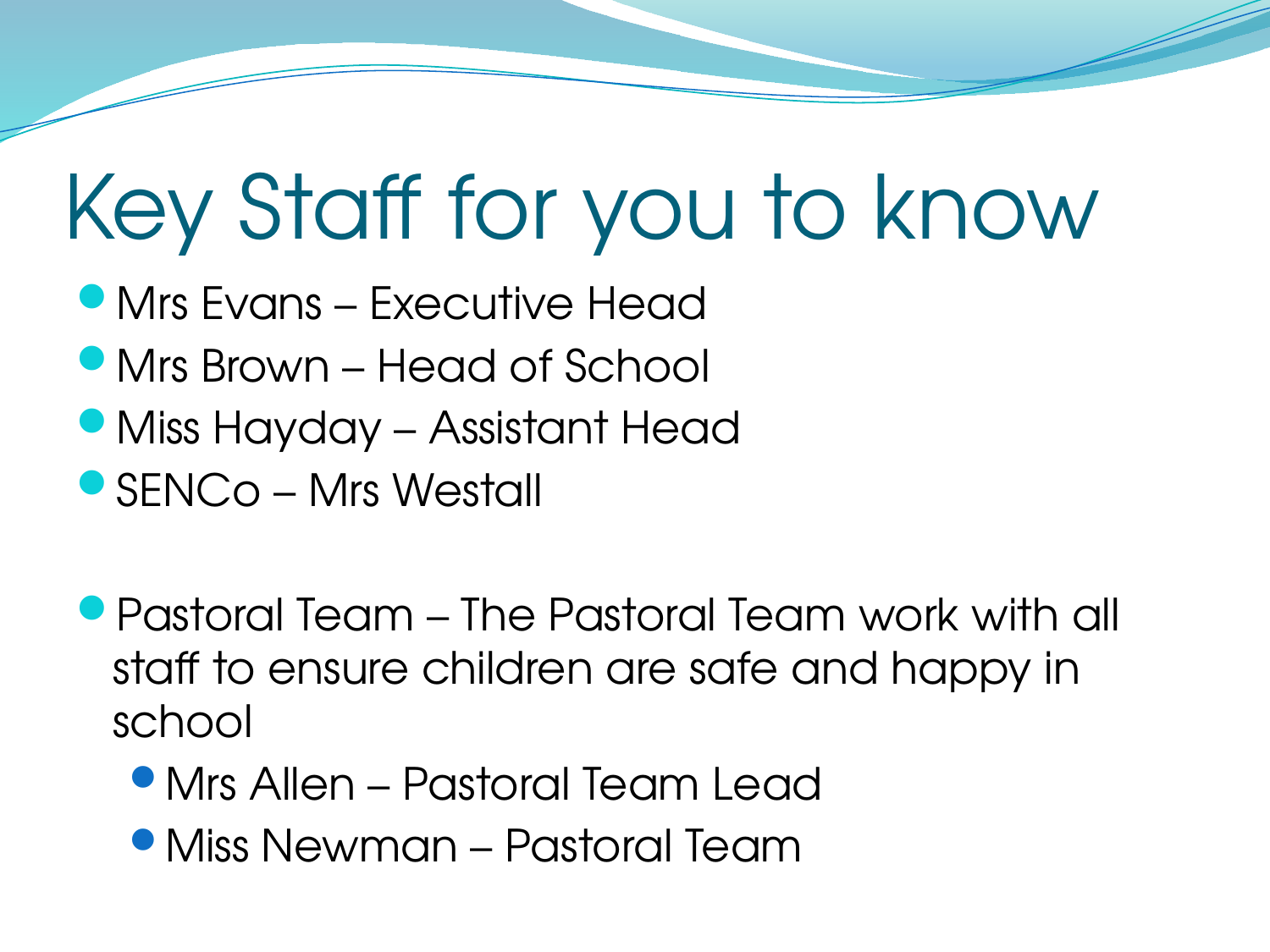

# Key Staff for you to know
Mrs Evans – Executive Head
Mrs Brown – Head of School
Miss Hayday – Assistant Head
SENCo – Mrs Westall

Pastoral Team – The Pastoral Team work with all staff to ensure children are safe and happy in school
Mrs Allen – Pastoral Team Lead
Miss Newman – Pastoral Team